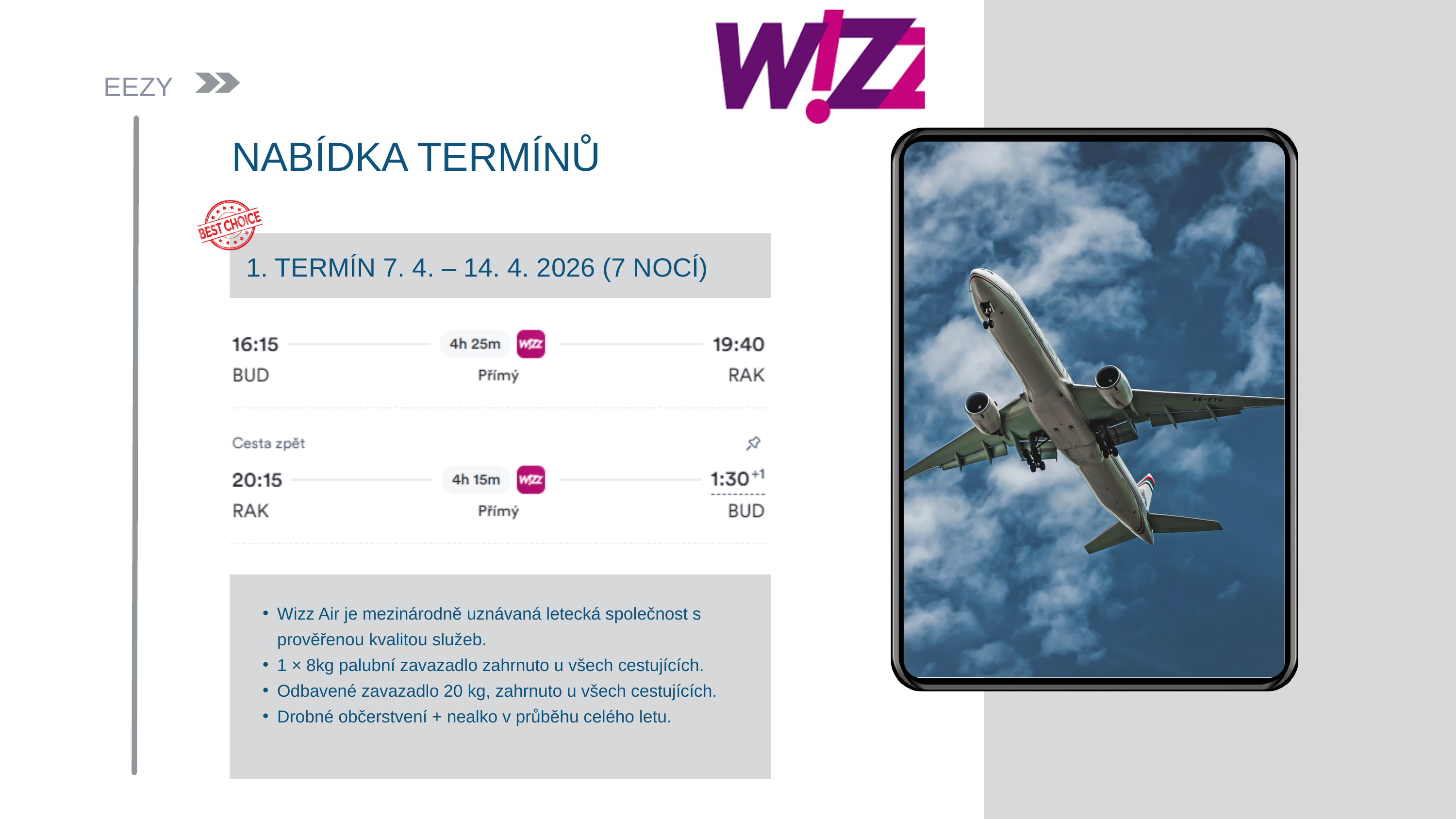

EEZY

NABÍDKA TERMÍNŮ

1. TERMÍN 7. 4. – 14. 4. 2026 (7 NOCÍ)

Wizz Air je mezinárodně uznávaná letecká společnost s prověřenou kvalitou služeb.
1 × 8kg palubní zavazadlo zahrnuto u všech cestujících.
Odbavené zavazadlo 20 kg, zahrnuto u všech cestujících.
Drobné občerstvení + nealko v průběhu celého letu.